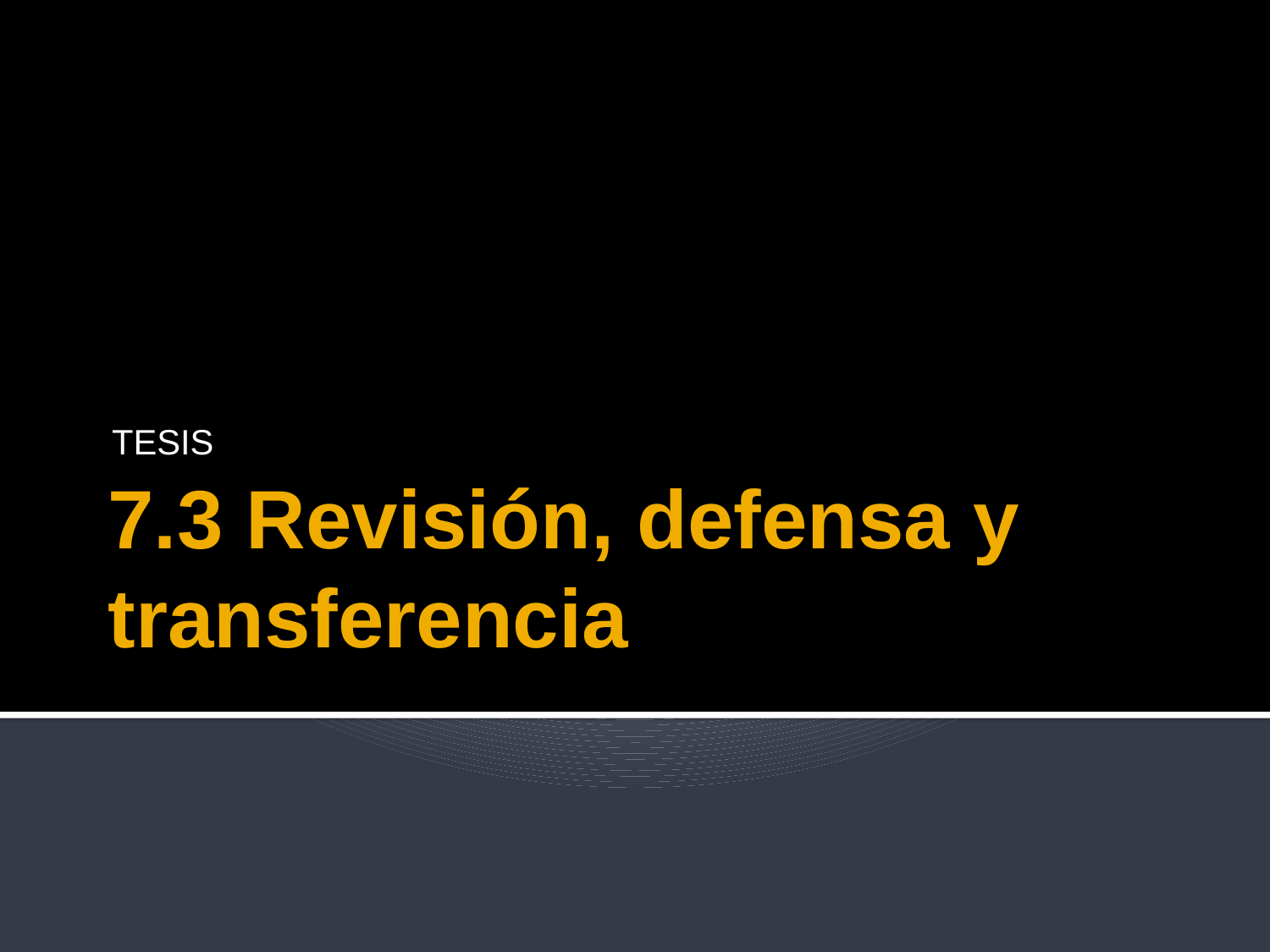

TESIS
# 7.3 Revisión, defensa y transferencia